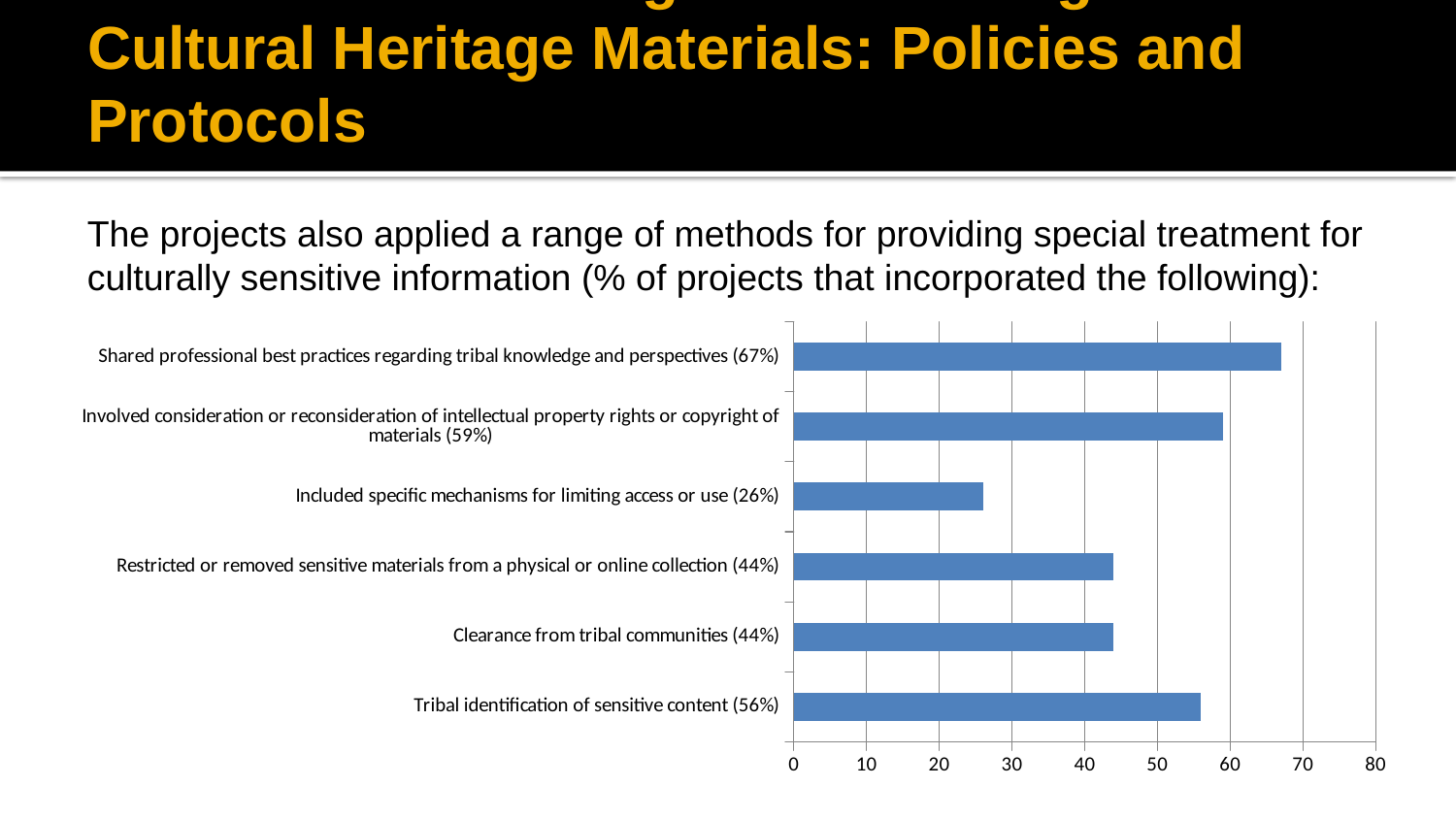

# Collaborative Management of Indigenous Cultural Heritage Materials: Policies and Protocols
The projects also applied a range of methods for providing special treatment for culturally sensitive information (% of projects that incorporated the following):

### Chart

| Category |  |
|---|---|
| Tribal identification of sensitive content (56%) | 56.0 |
| Clearance from tribal communities (44%) | 44.0 |
| Restricted or removed sensitive materials from a physical or online collection (44%) | 44.0 |
| Included specific mechanisms for limiting access or use (26%) | 26.0 |
| Involved consideration or reconsideration of intellectual property rights or copyright of materials (59%) | 59.0 |
| Shared professional best practices regarding tribal knowledge and perspectives (67%) | 67.0 |